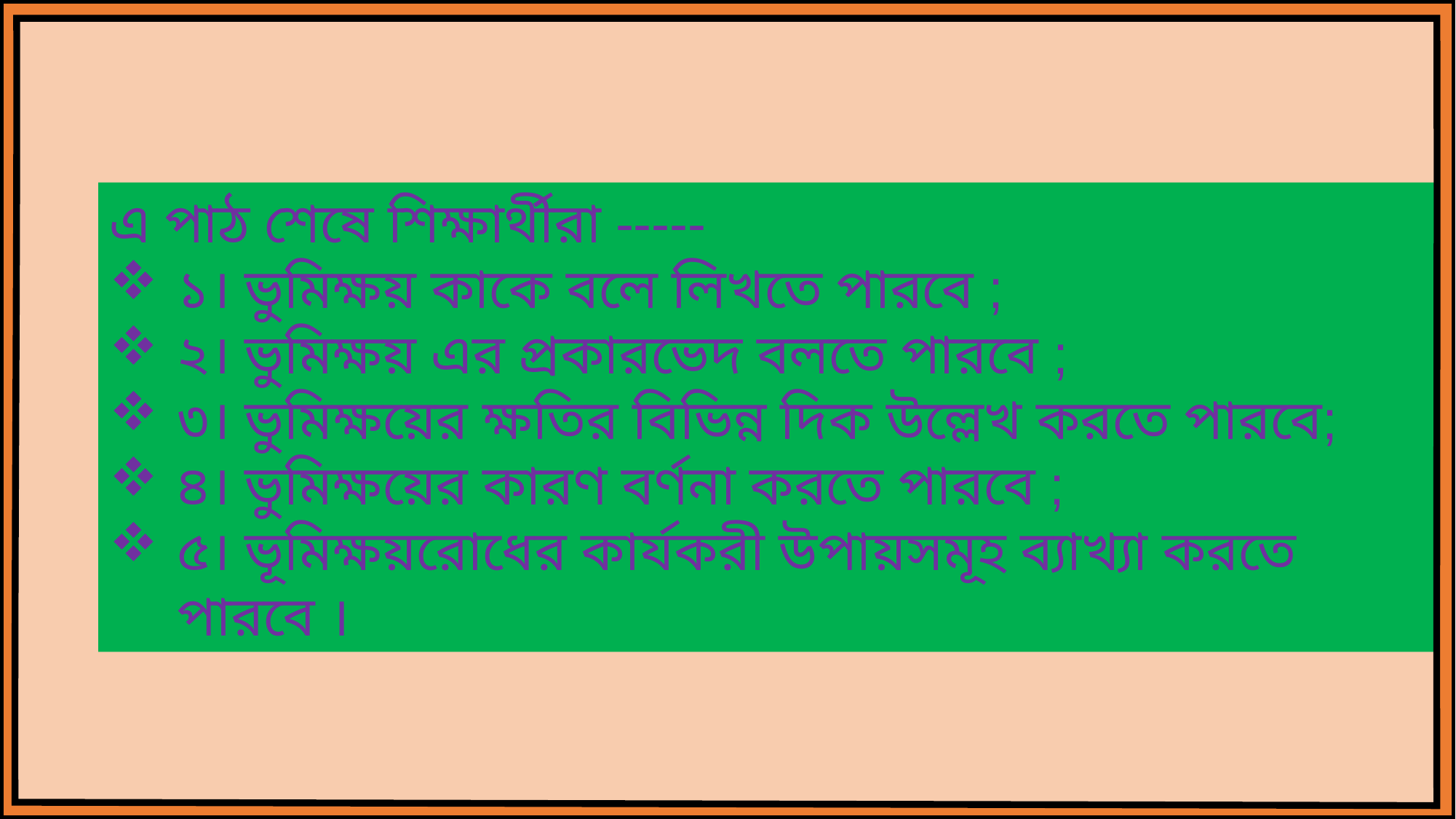

এ পাঠ শেষে শিক্ষার্থীরা -----
১। ভুমিক্ষয় কাকে বলে লিখতে পারবে ;
২। ভুমিক্ষয় এর প্রকারভেদ বলতে পারবে ;
৩। ভুমিক্ষয়ের ক্ষতির বিভিন্ন দিক উল্লেখ করতে পারবে;
৪। ভুমিক্ষয়ের কারণ বর্ণনা করতে পারবে ;
৫। ভূমিক্ষয়রোধের কার্যকরী উপায়সমূহ ব্যাখ্যা করতে পারবে ।